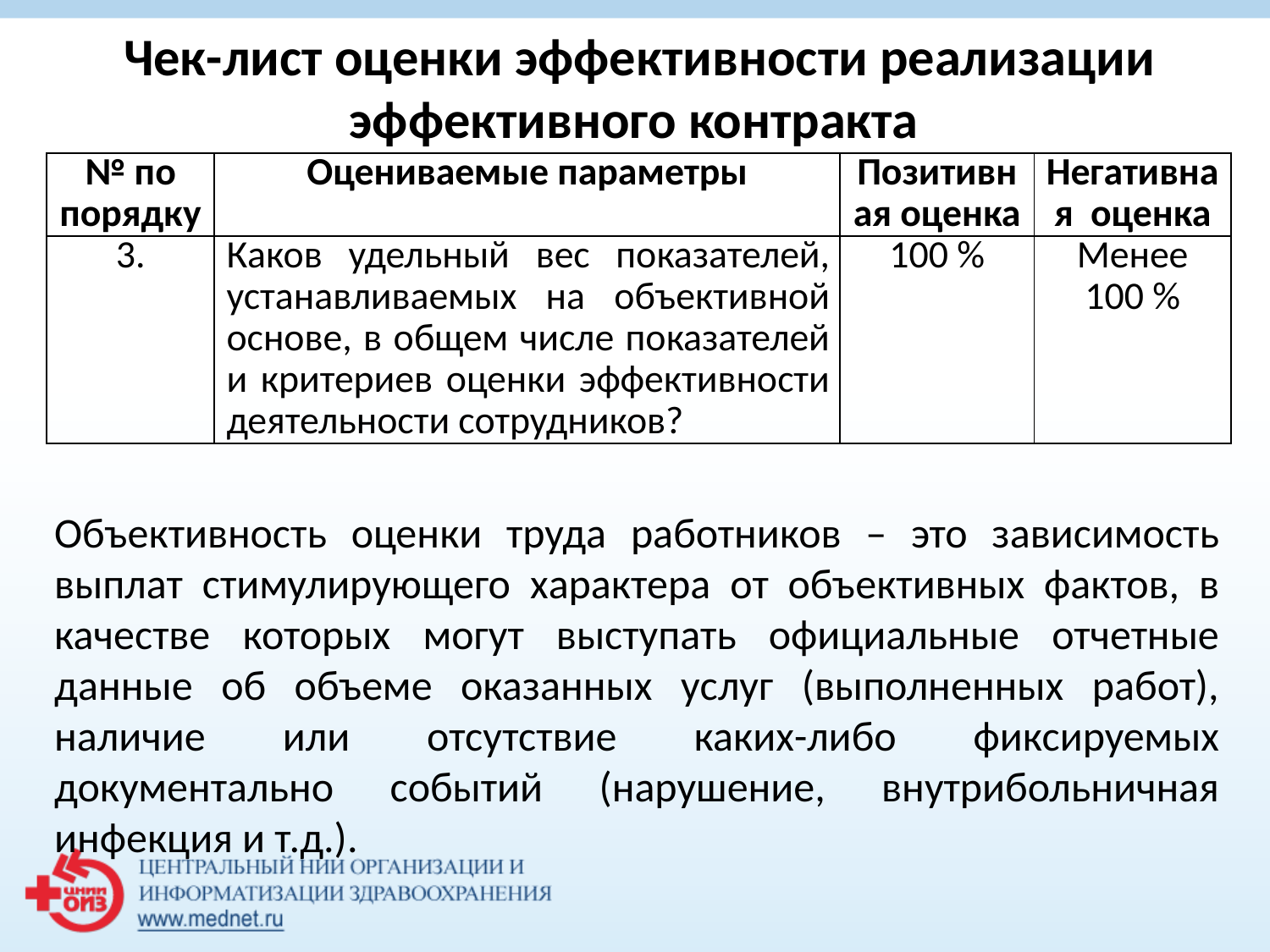

Чек-лист оценки эффективности реализации эффективного контракта

| № по порядку | Оцениваемые параметры | Позитивная оценка | Негативная оценка |
| --- | --- | --- | --- |
| 3. | Каков удельный вес показателей, устанавливаемых на объективной основе, в общем числе показателей и критериев оценки эффективности деятельности сотрудников? | 100 % | Менее 100 % |
Объективность оценки труда работников – это зависимость выплат стимулирующего характера от объективных фактов, в качестве которых могут выступать официальные отчетные данные об объеме оказанных услуг (выполненных работ), наличие или отсутствие каких-либо фиксируемых документально событий (нарушение, внутрибольничная инфекция и т.д.).